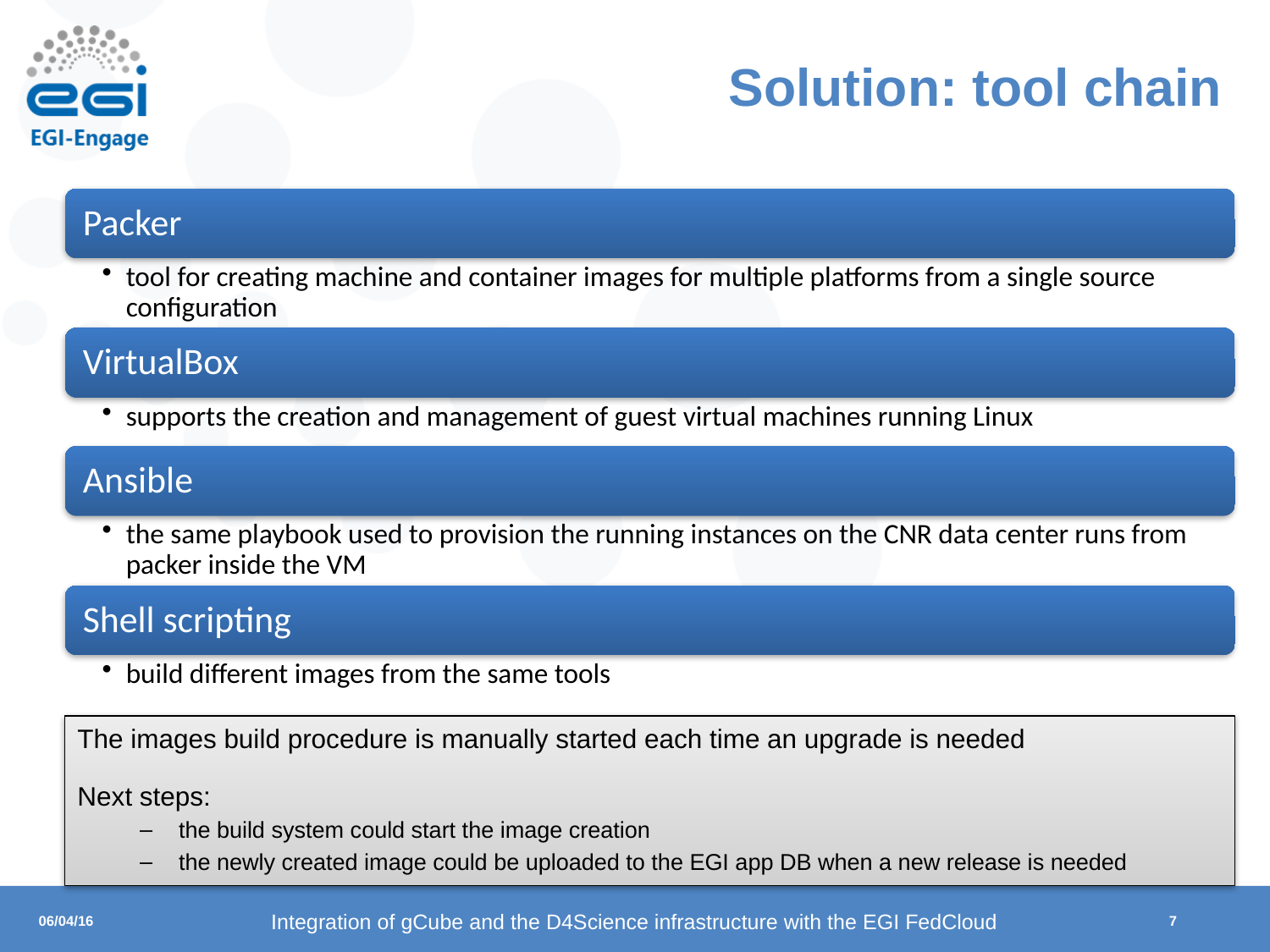

# Solution: tool chain
Packer
tool for creating machine and container images for multiple platforms from a single source configuration
VirtualBox
supports the creation and management of guest virtual machines running Linux
Ansible
the same playbook used to provision the running instances on the CNR data center runs from packer inside the VM
Shell scripting
build different images from the same tools
The images build procedure is manually started each time an upgrade is needed

Next steps:
the build system could start the image creation
the newly created image could be uploaded to the EGI app DB when a new release is needed
Integration of gCube and the D4Science infrastructure with the EGI FedCloud